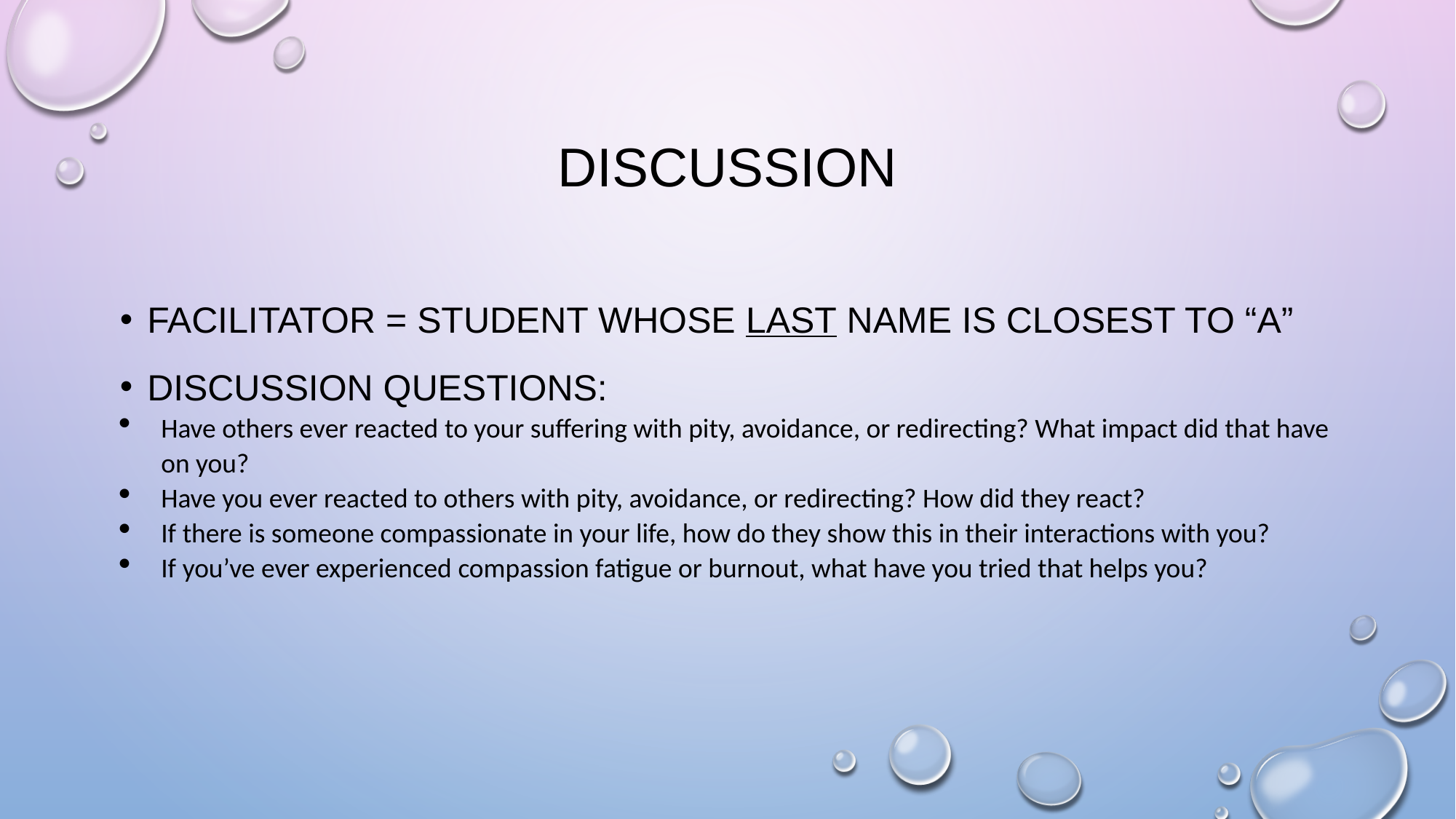

# Discussion
Facilitator = student whose last name is closest to “a”
Discussion questions:
Have others ever reacted to your suffering with pity, avoidance, or redirecting? What impact did that have on you?
Have you ever reacted to others with pity, avoidance, or redirecting? How did they react?
If there is someone compassionate in your life, how do they show this in their interactions with you?
If you’ve ever experienced compassion fatigue or burnout, what have you tried that helps you?